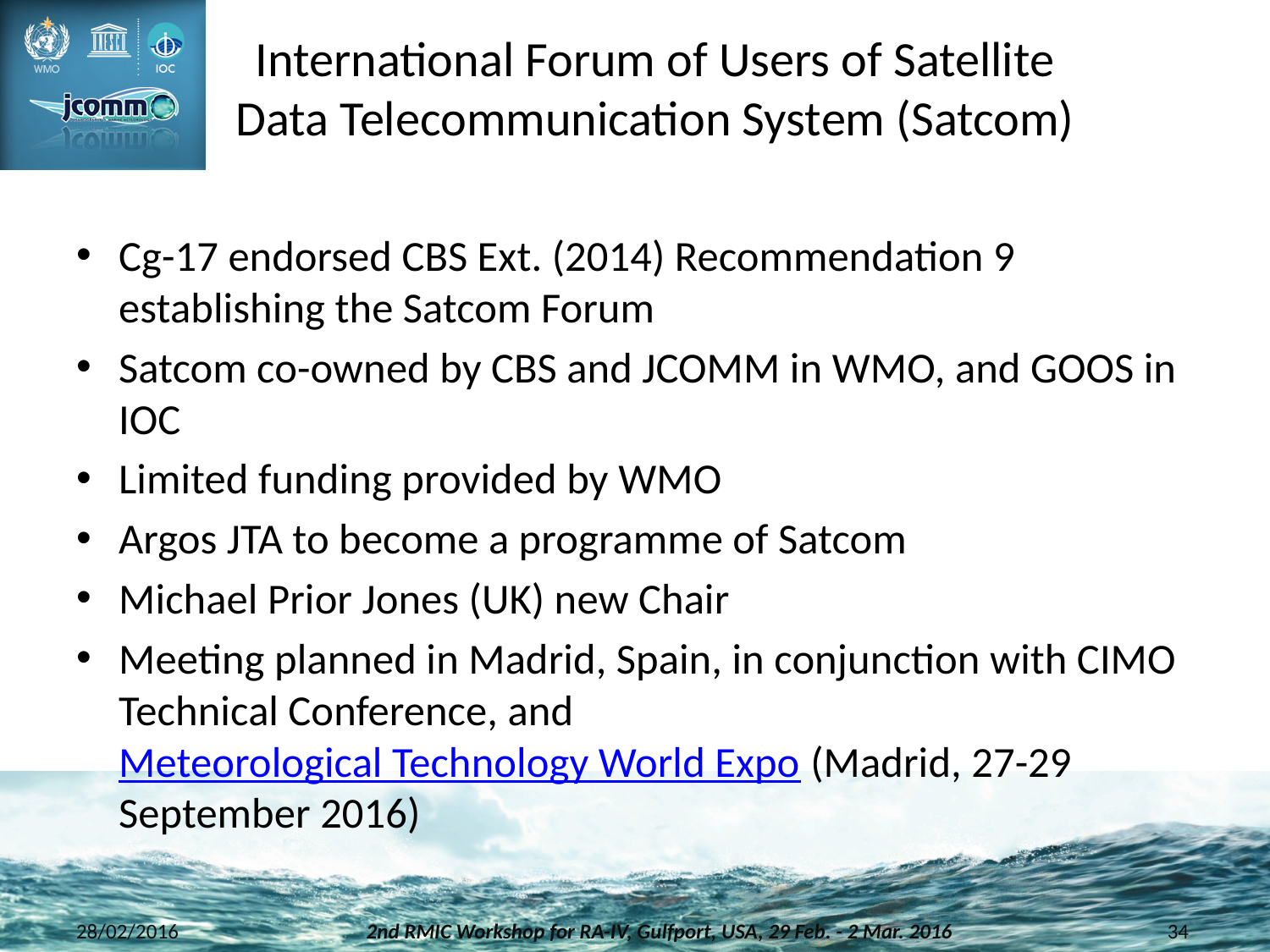

# International Forum of Users of Satellite Data Telecommunication System (Satcom)
Cg-17 endorsed CBS Ext. (2014) Recommendation 9 establishing the Satcom Forum
Satcom co-owned by CBS and JCOMM in WMO, and GOOS in IOC
Limited funding provided by WMO
Argos JTA to become a programme of Satcom
Michael Prior Jones (UK) new Chair
Meeting planned in Madrid, Spain, in conjunction with CIMO Technical Conference, and Meteorological Technology World Expo (Madrid, 27-29 September 2016)

28/02/2016
2nd RMIC Workshop for RA-IV, Gulfport, USA, 29 Feb. - 2 Mar. 2016
34